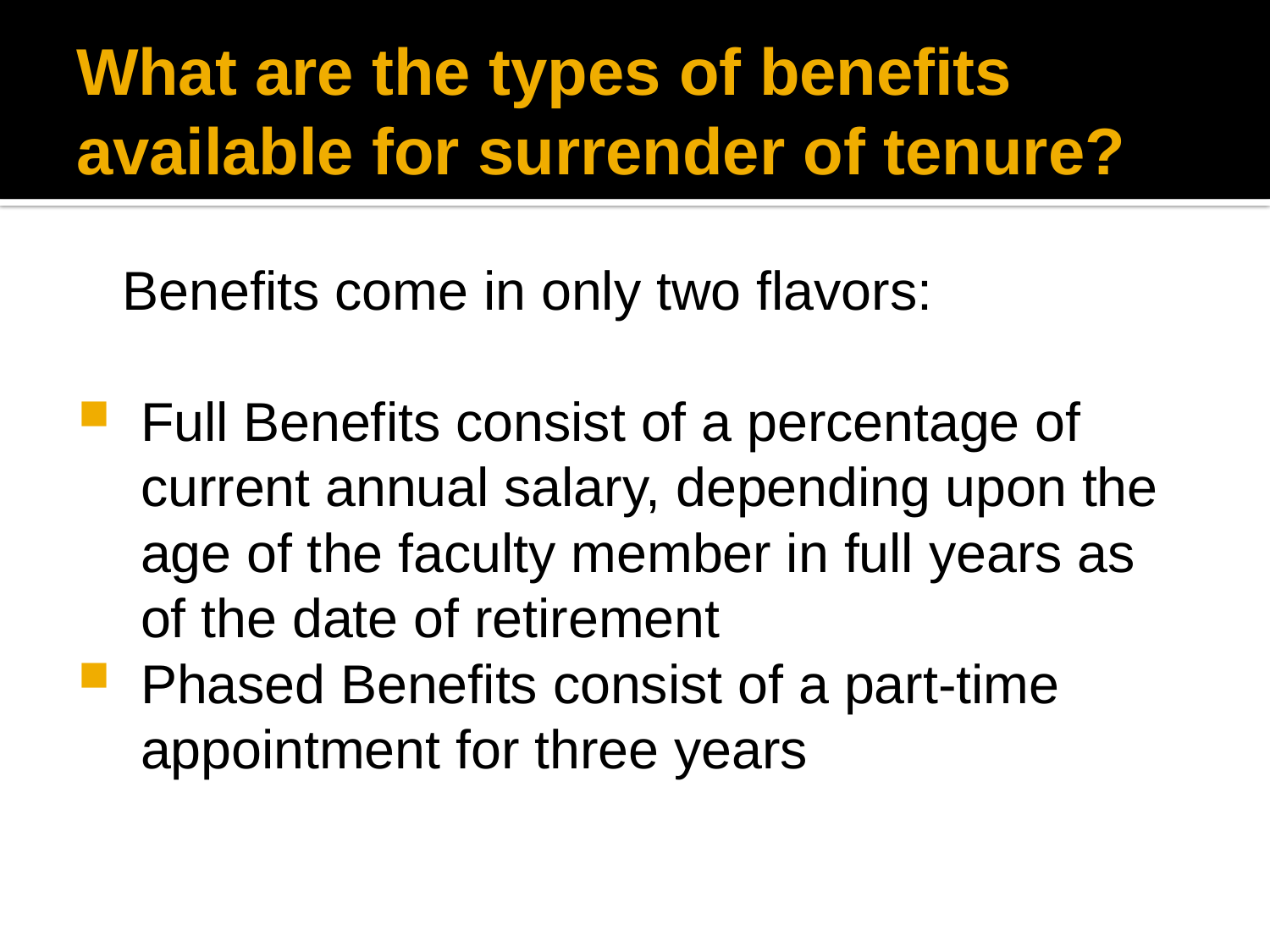

# What are the types of benefits available for surrender of tenure?
   Benefits come in only two flavors:

Full Benefits consist of a percentage of current annual salary, depending upon the age of the faculty member in full years as of the date of retirement
Phased Benefits consist of a part-time appointment for three years